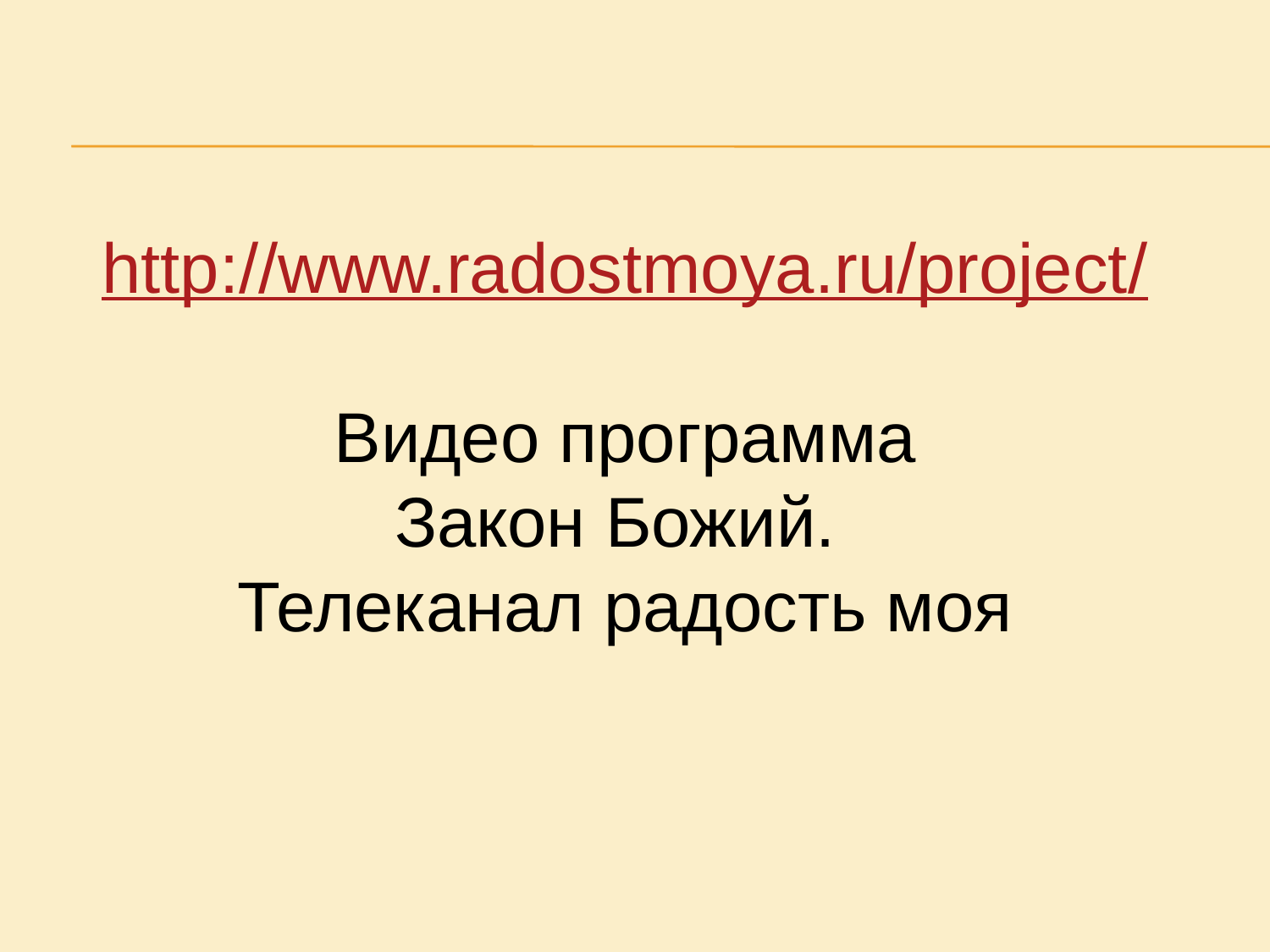

#
http://www.radostmoya.ru/project/

 Видео программа
Закон Божий.
Телеканал радость моя